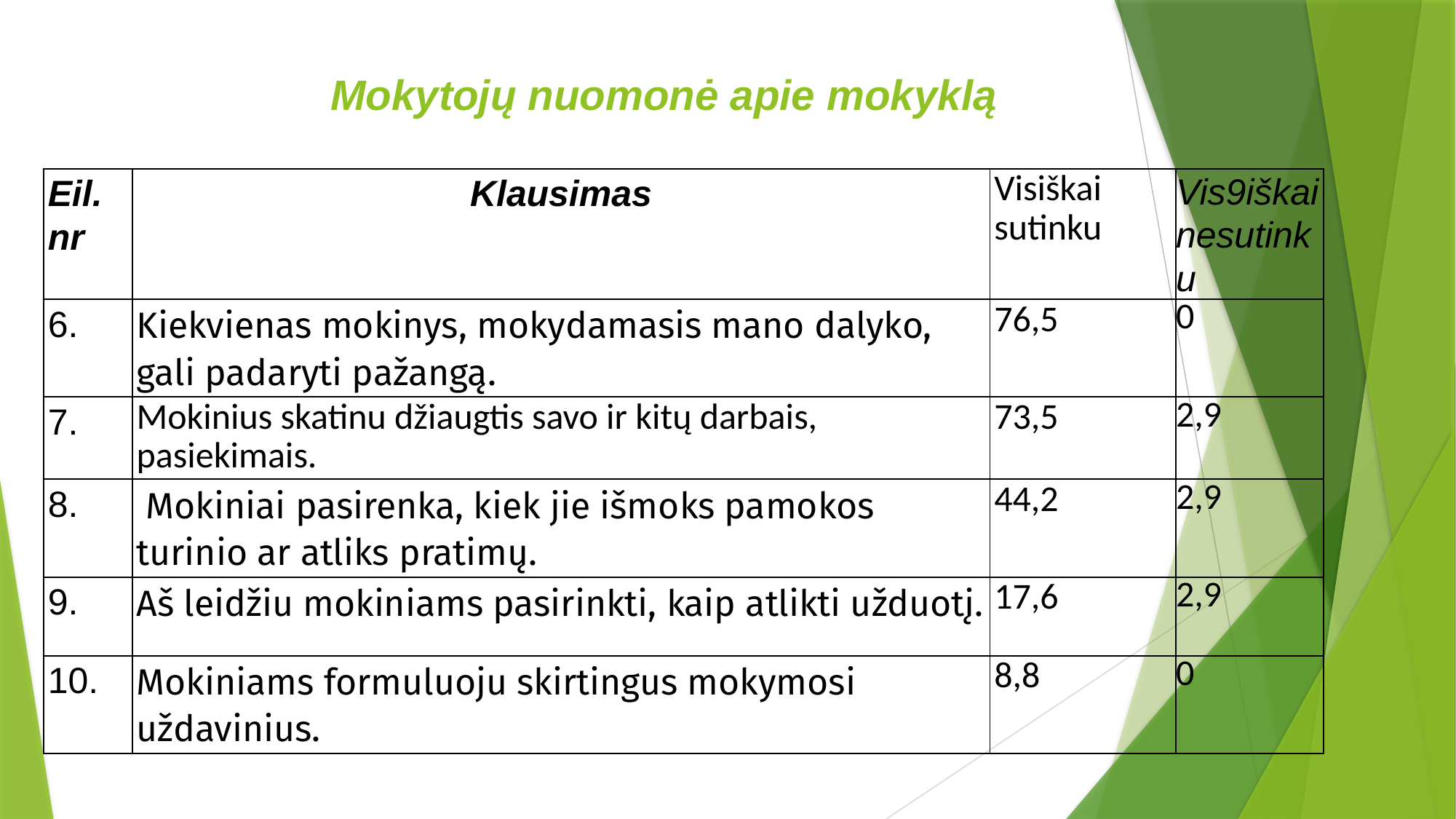

# Mokytojų nuomonė apie mokyklą
| Eil. nr | Klausimas | Visiškai sutinku | Vis9iškai nesutinku |
| --- | --- | --- | --- |
| 6. | Kiekvienas mokinys, mokydamasis mano dalyko, gali padaryti pažangą. | 76,5 | 0 |
| 7. | Mokinius skatinu džiaugtis savo ir kitų darbais, pasiekimais. | 73,5 | 2,9 |
| 8. | Mokiniai pasirenka, kiek jie išmoks pamokos turinio ar atliks pratimų. | 44,2 | 2,9 |
| 9. | Aš leidžiu mokiniams pasirinkti, kaip atlikti užduotį. | 17,6 | 2,9 |
| 10. | Mokiniams formuluoju skirtingus mokymosi uždavinius. | 8,8 | 0 |

| Eil. nr | Klausimas | Vidurkis 2017 | Vidurkis 2018 |
| --- | --- | --- | --- |
| 1. | Mokytojai man padeda pažinti mano gabumus ir polinkius | 2,7 | 2,8 |
| 2. | Mokykloje esame skatinami bendradarbiauti, padėti vieni kitiems | 3,0 | 3,0 |
| 3. | Man yra svarbu mokytis | 3,4 | 3,4 |
| 4. | Mokykloje aš sužinau aiškią informaciją apie tolimesnio mokymosi ir karjeros galimybes | 2,8 | 2,7 |
| 5. | Į mokyklą einu su džiaugsmu | 2,7 | 2,3 |
| 6. | Per paskutinius du mėnesius aš iš kitų mokinių nesijuokiau, nesišaipiau | 3,1 | 2,9 |
| 7. | Per paskutinius du mėnesius iš manęs mokykloje niekas nesijuokė, nesišaipė | 3,0 | 3,1 |